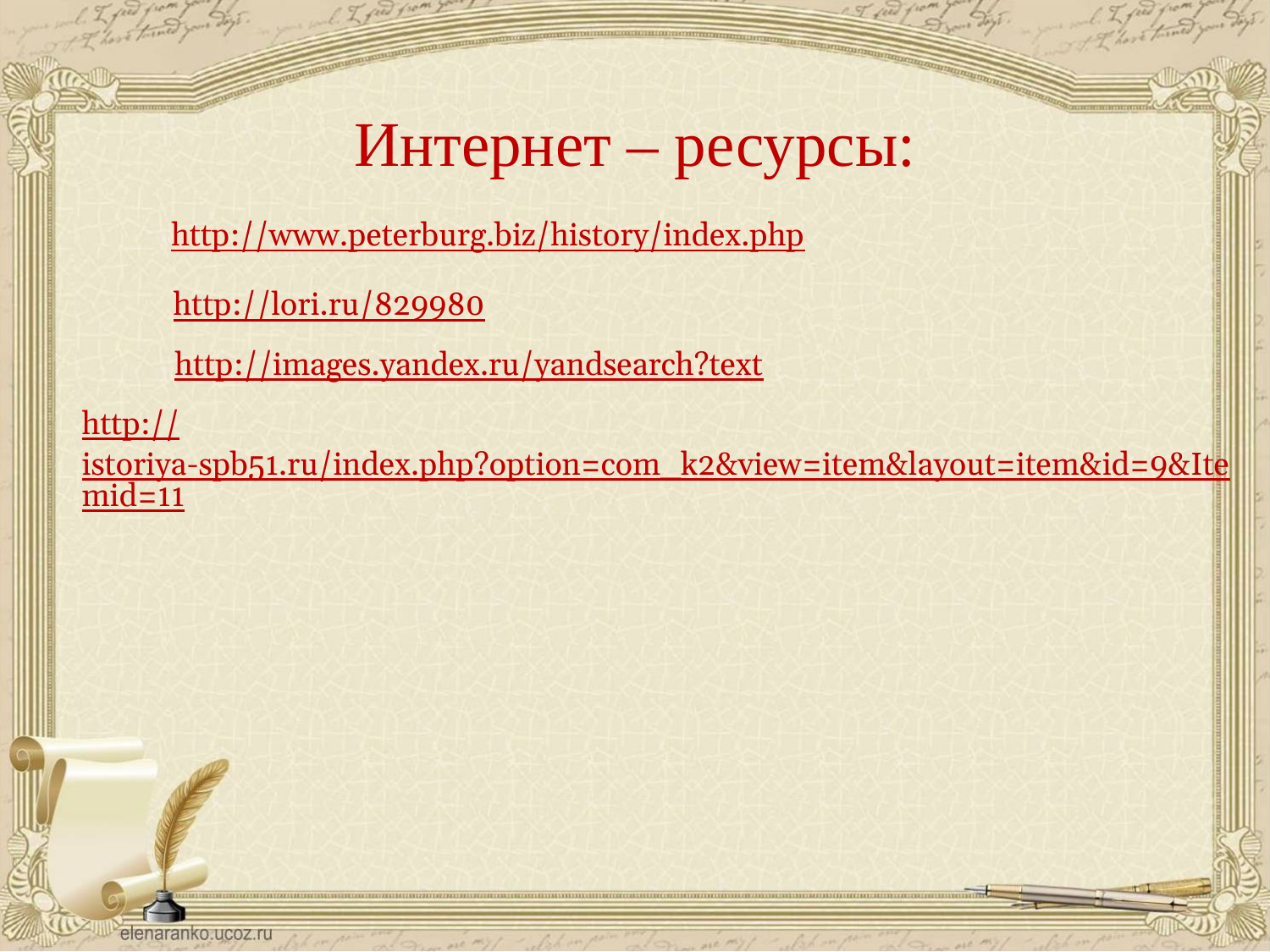

Интернет – ресурсы:
http://www.peterburg.biz/history/index.php

http://lori.ru/829980
http://images.yandex.ru/yandsearch?text
http://istoriya-spb51.ru/index.php?option=com_k2&view=item&layout=item&id=9&Itemid=11